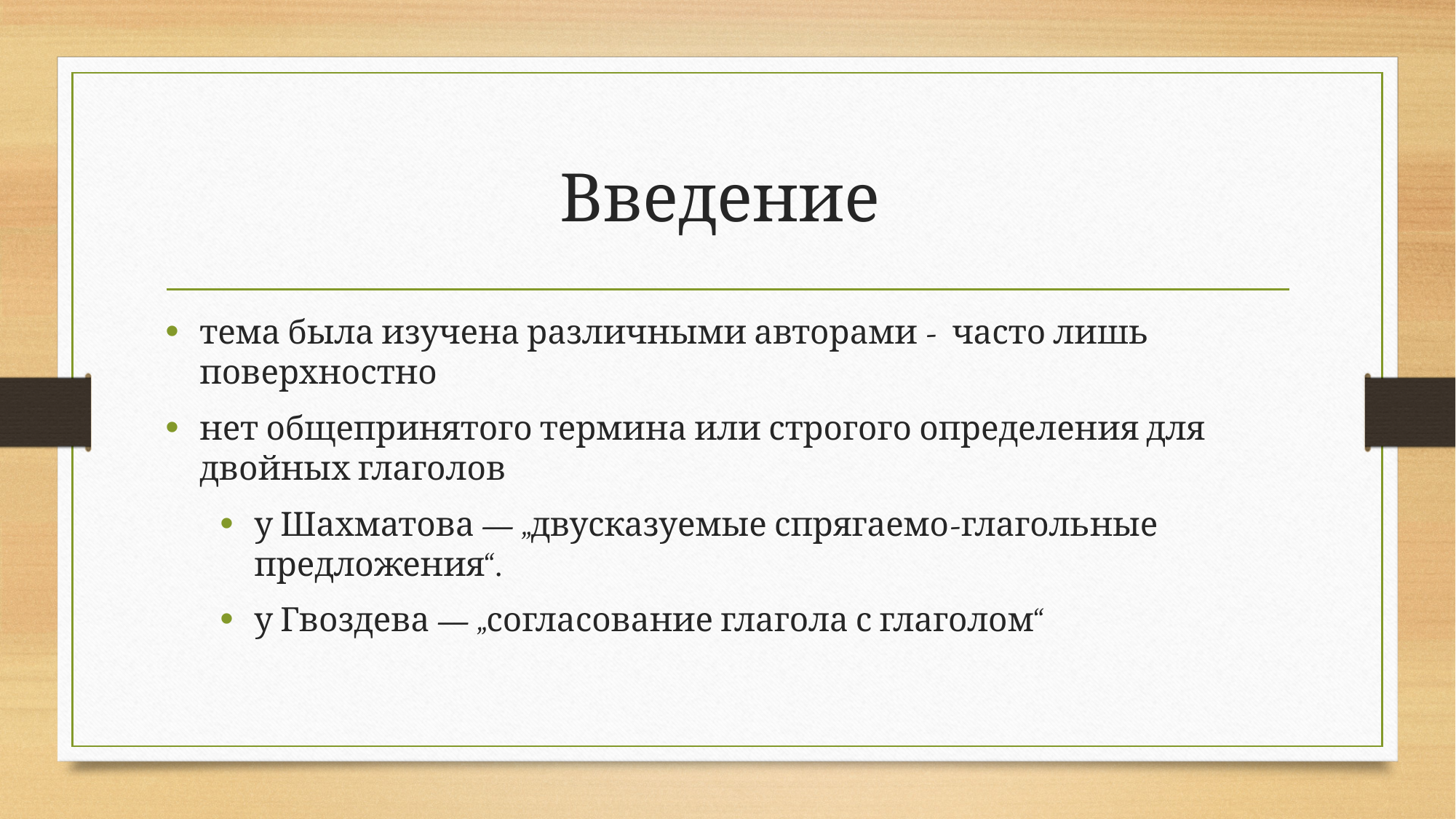

# Введение
тема была изучена различными авторами -  часто лишь поверхностно
нет общепринятого термина или строгого определения для двойных глаголов
у Шахматова — „двусказуемые спрягаемо-глагольные предложения“.
у Гвоздева — „согласование глагола с глаголом“